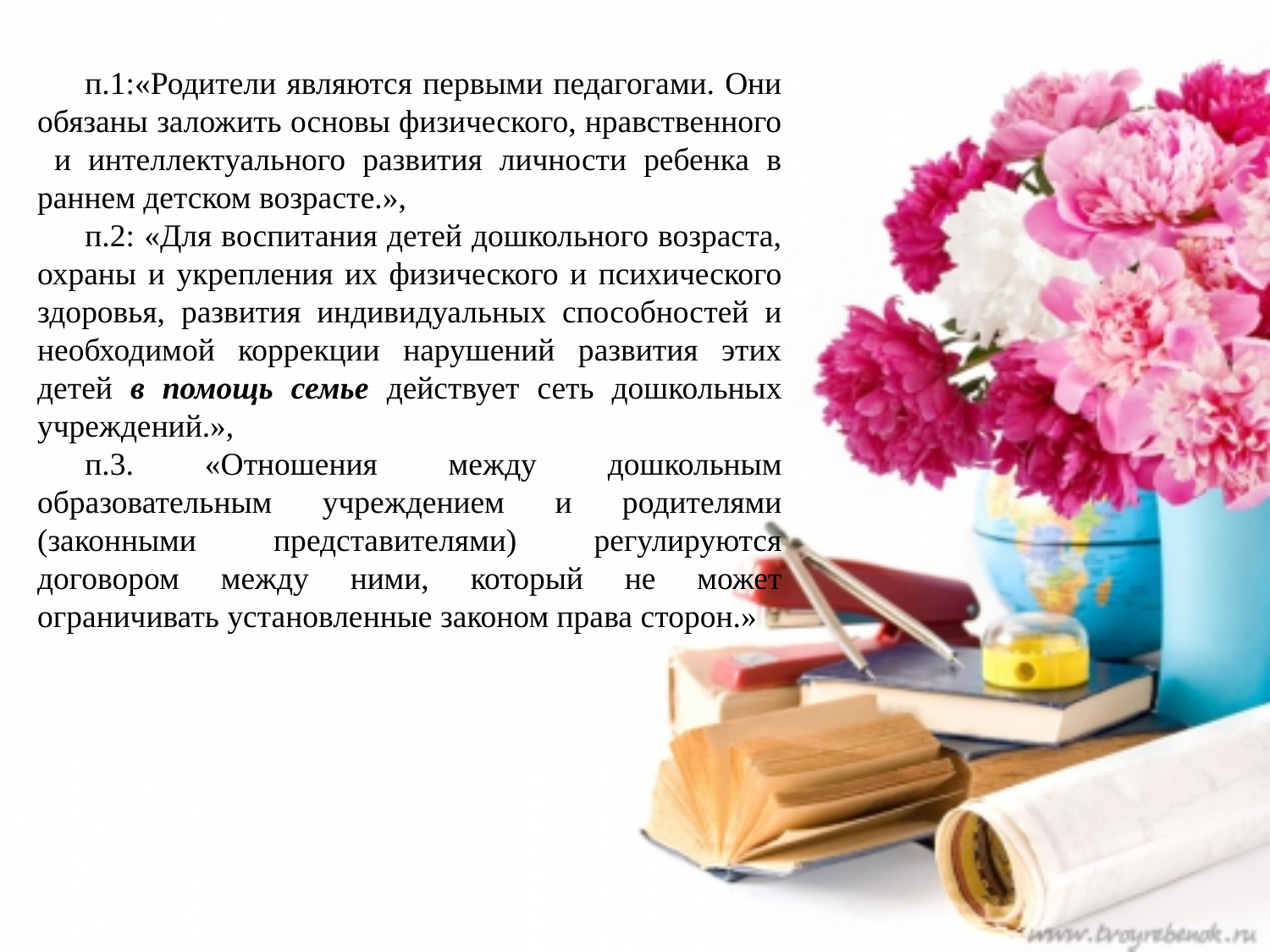

п.1:«Родители являются первыми педагогами. Они обязаны заложить основы физического, нравственного  и интеллектуального развития личности ребенка в раннем детском возрасте.»,
п.2: «Для воспитания детей дошкольного возраста, охраны и укрепления их физического и психического здоровья, развития индивидуальных способностей и необходимой коррекции нарушений развития этих детей в помощь семье действует сеть дошкольных учреждений.»,
п.3. «Отношения между дошкольным образовательным учреждением и родителями (законными представителями) регулируются договором между ними, который не может ограничивать установленные законом права сторон.»